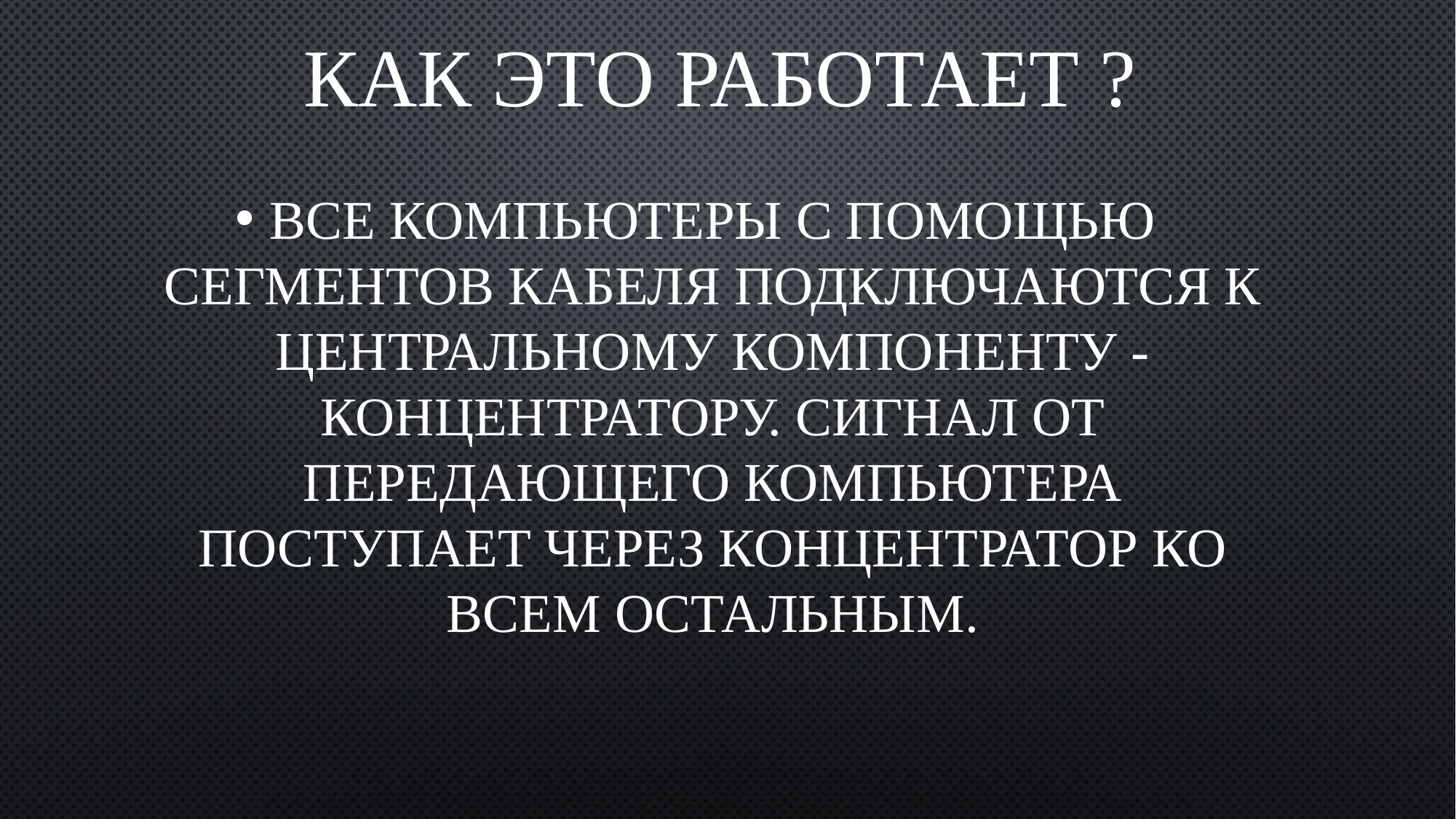

# Как это работает ?
все компьютеры с помощью сегментов кабеля подключаются к центральному компоненту - концентратору. Сигнал от передающего компьютера поступает через концентратор ко всем остальным.